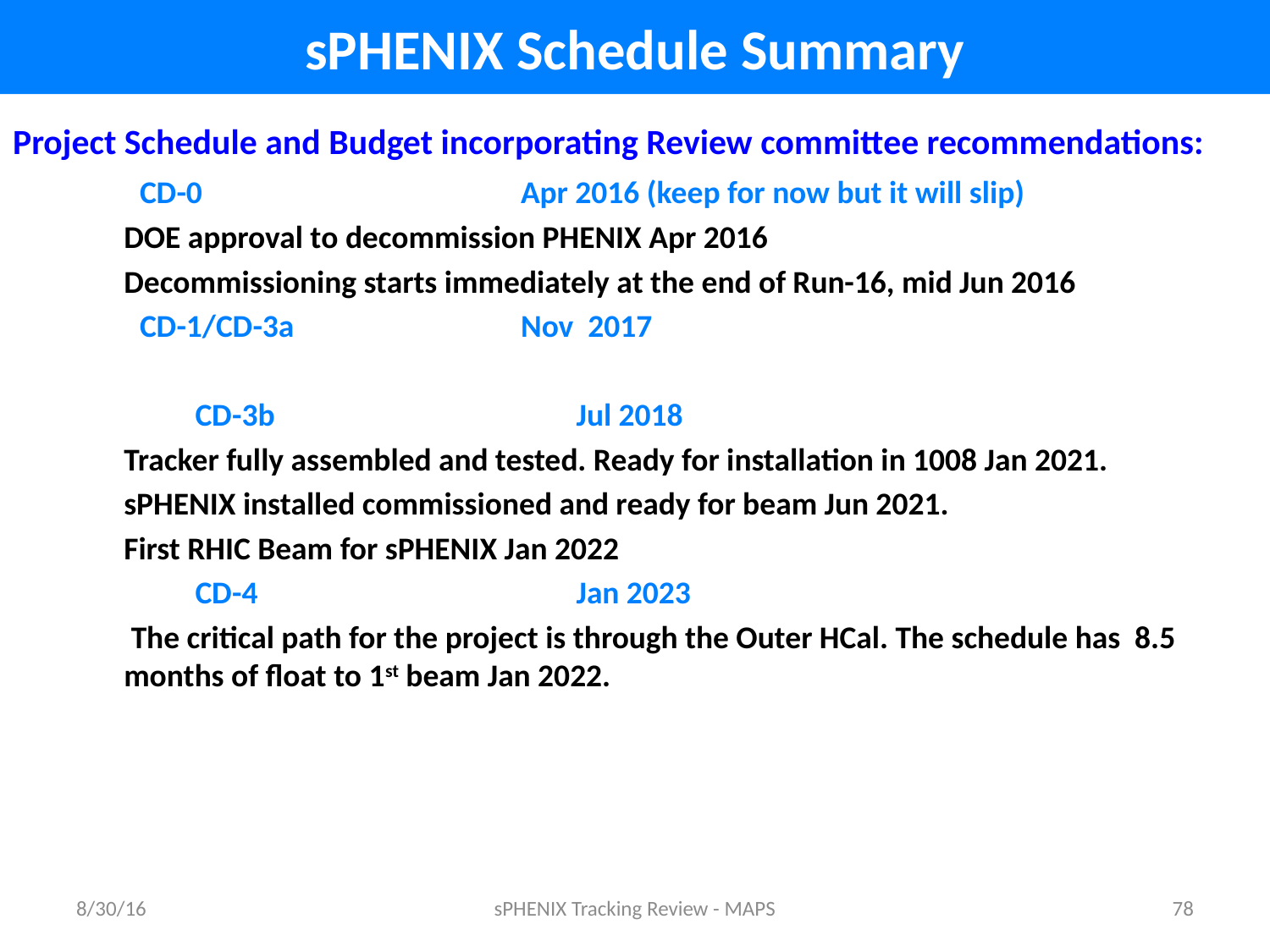

# sPHENIX Schedule Summary
Project Schedule and Budget incorporating Review committee recommendations:
	CD-0			Apr 2016 (keep for now but it will slip)
DOE approval to decommission PHENIX Apr 2016
Decommissioning starts immediately at the end of Run-16, mid Jun 2016
	CD-1/CD-3a		Nov  2017

	CD-3b			Jul 2018
Tracker fully assembled and tested. Ready for installation in 1008 Jan 2021.
sPHENIX installed commissioned and ready for beam Jun 2021.
First RHIC Beam for sPHENIX Jan 2022
	CD-4			Jan 2023
 The critical path for the project is through the Outer HCal. The schedule has  8.5 months of float to 1st beam Jan 2022.

8/30/16
sPHENIX Tracking Review - MAPS
78